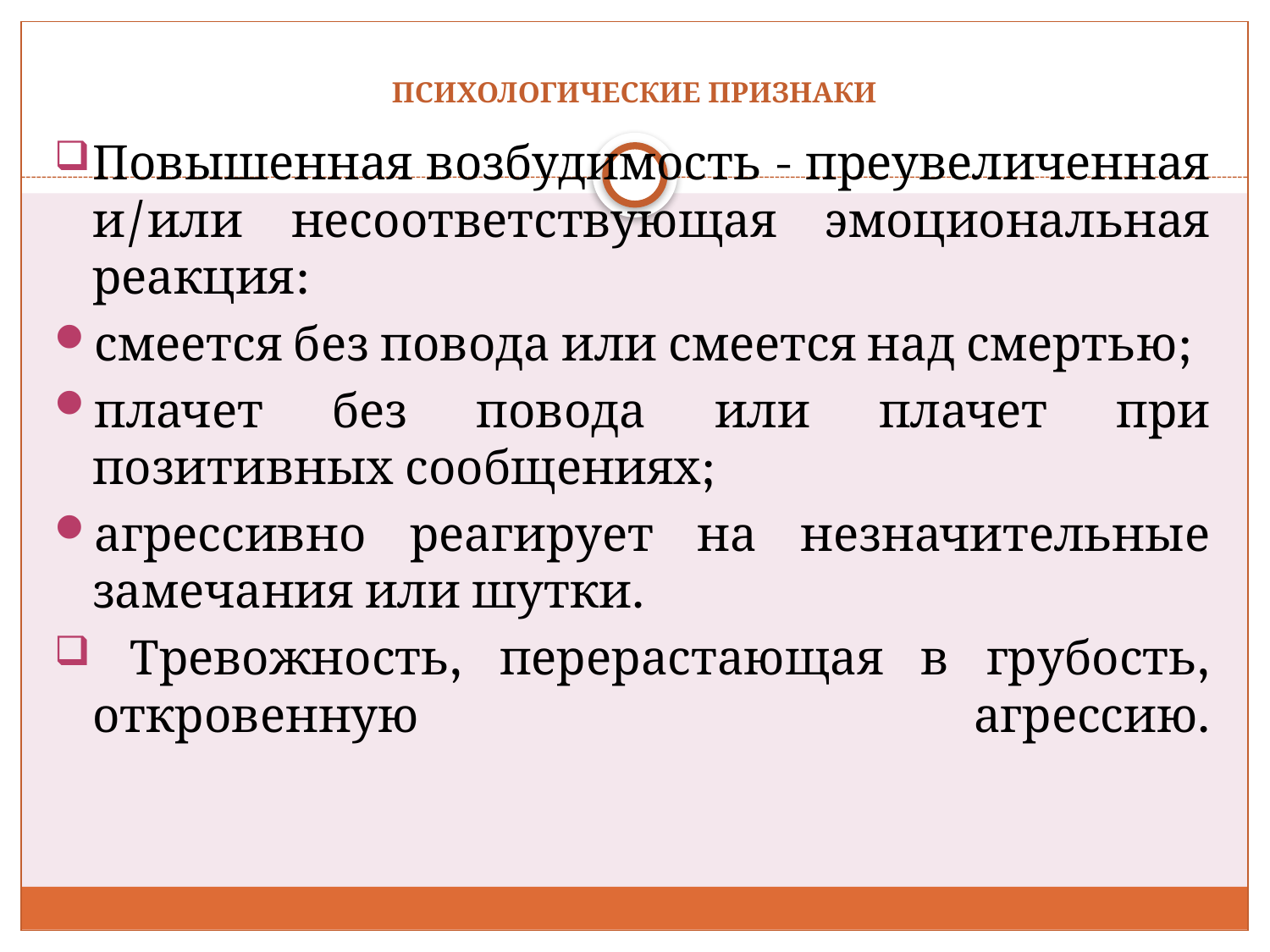

# ПСИХОЛОГИЧЕСКИЕ ПРИЗНАКИ
Повышенная возбудимость - преувеличенная и/или несоответствующая эмоциональная реакция:
смеется без повода или смеется над смертью;
плачет без повода или плачет при позитивных сообщениях;
агрессивно реагирует на незначительные замечания или шутки.
 Тревожность, перерастающая в грубость, откровенную агрессию.